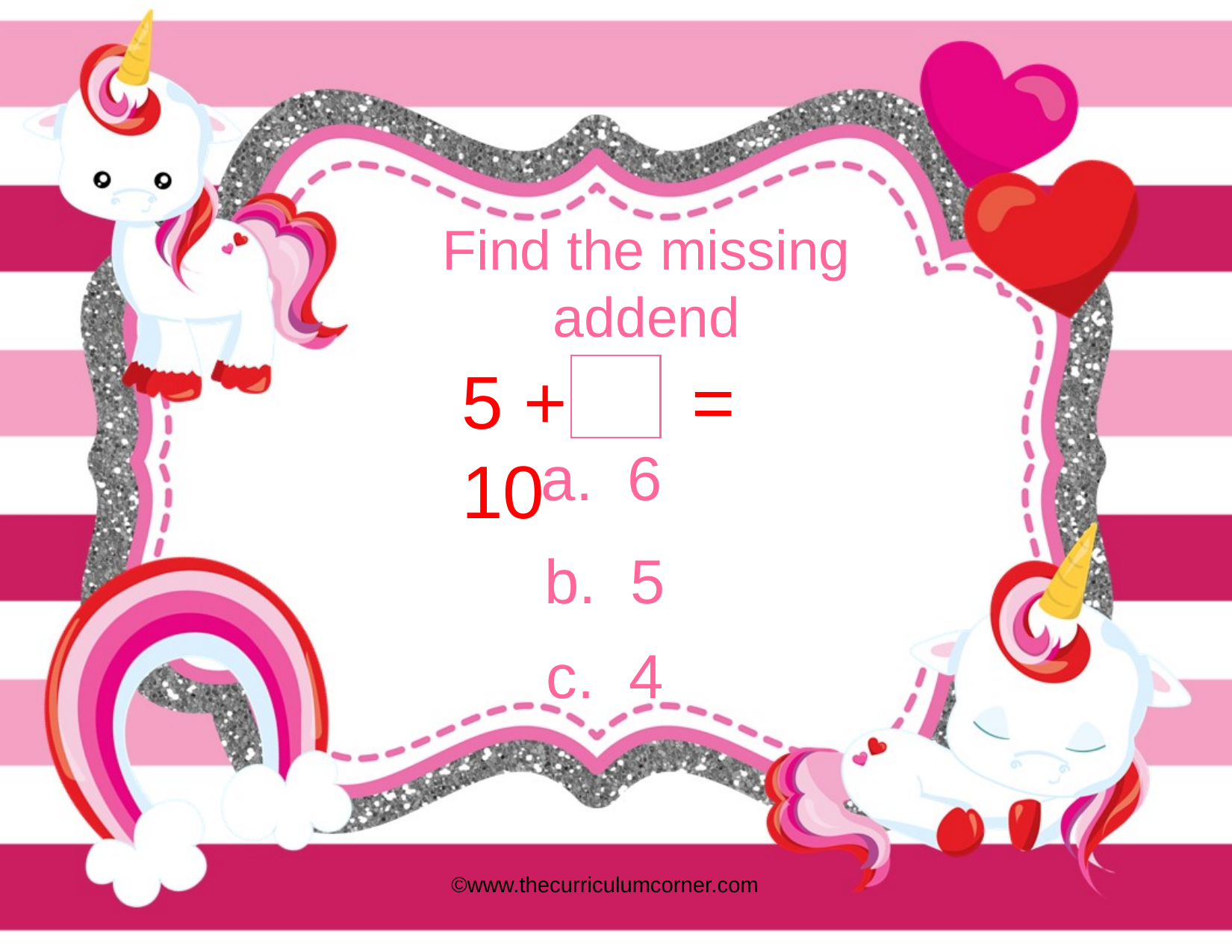

Find the missing addend
5 +      = 10

a.  6
b.  5
c.  4
©www.thecurriculumcorner.com